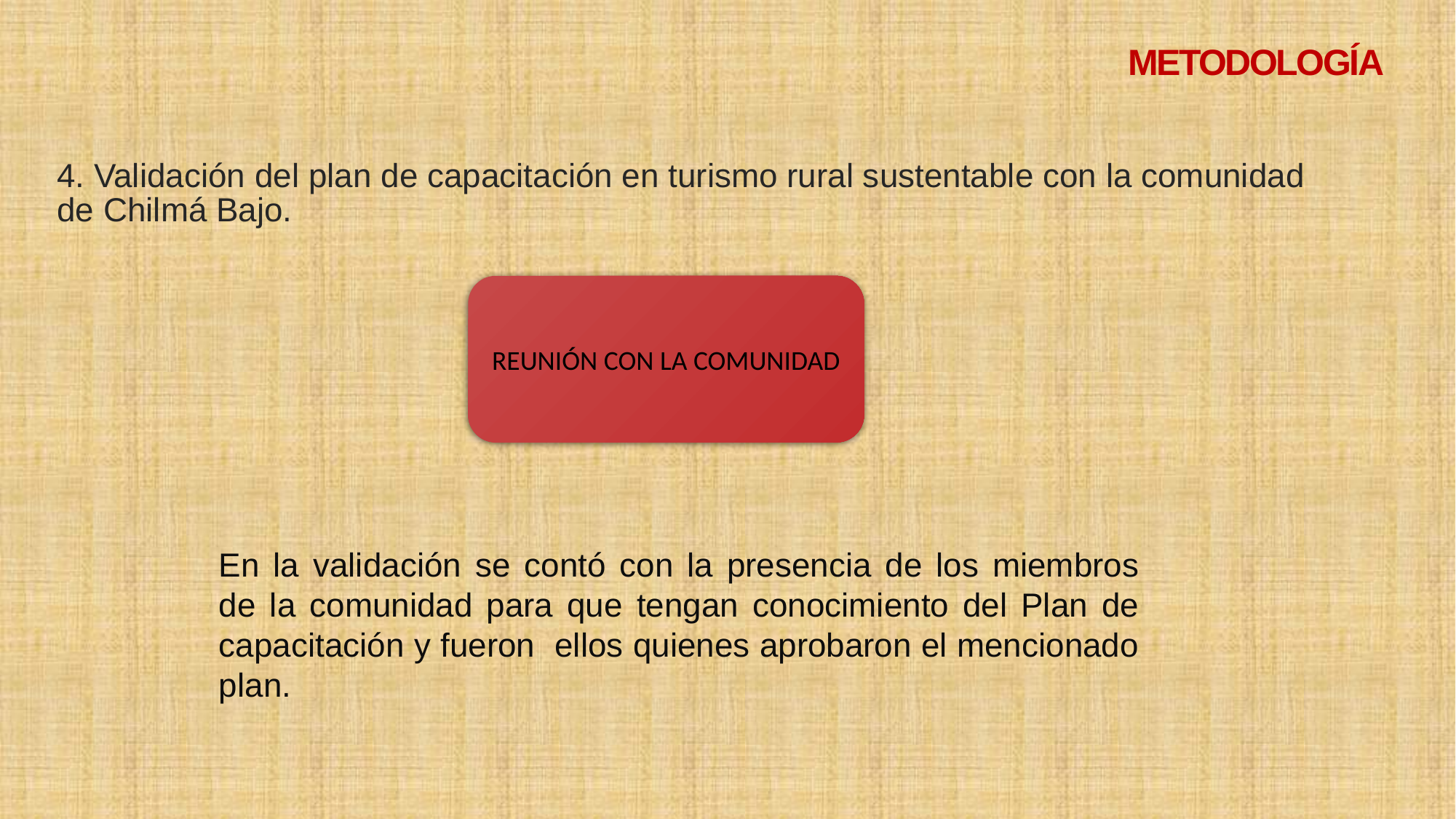

# METODOLOGÍA
4. Validación del plan de capacitación en turismo rural sustentable con la comunidad de Chilmá Bajo.

REUNIÓN CON LA COMUNIDAD
En la validación se contó con la presencia de los miembros de la comunidad para que tengan conocimiento del Plan de capacitación y fueron  ellos quienes aprobaron el mencionado plan.